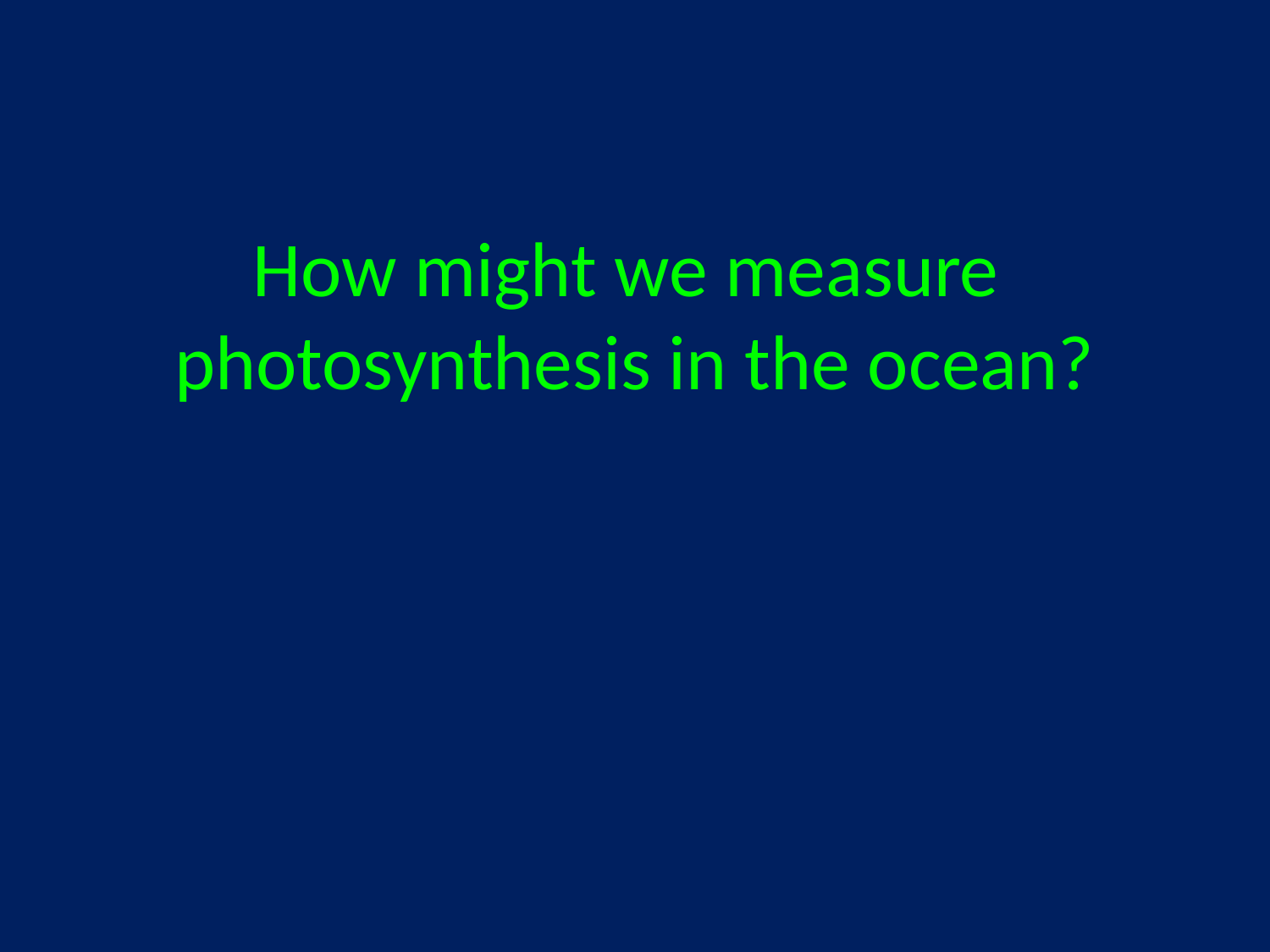

# How might we measure photosynthesis in the ocean?